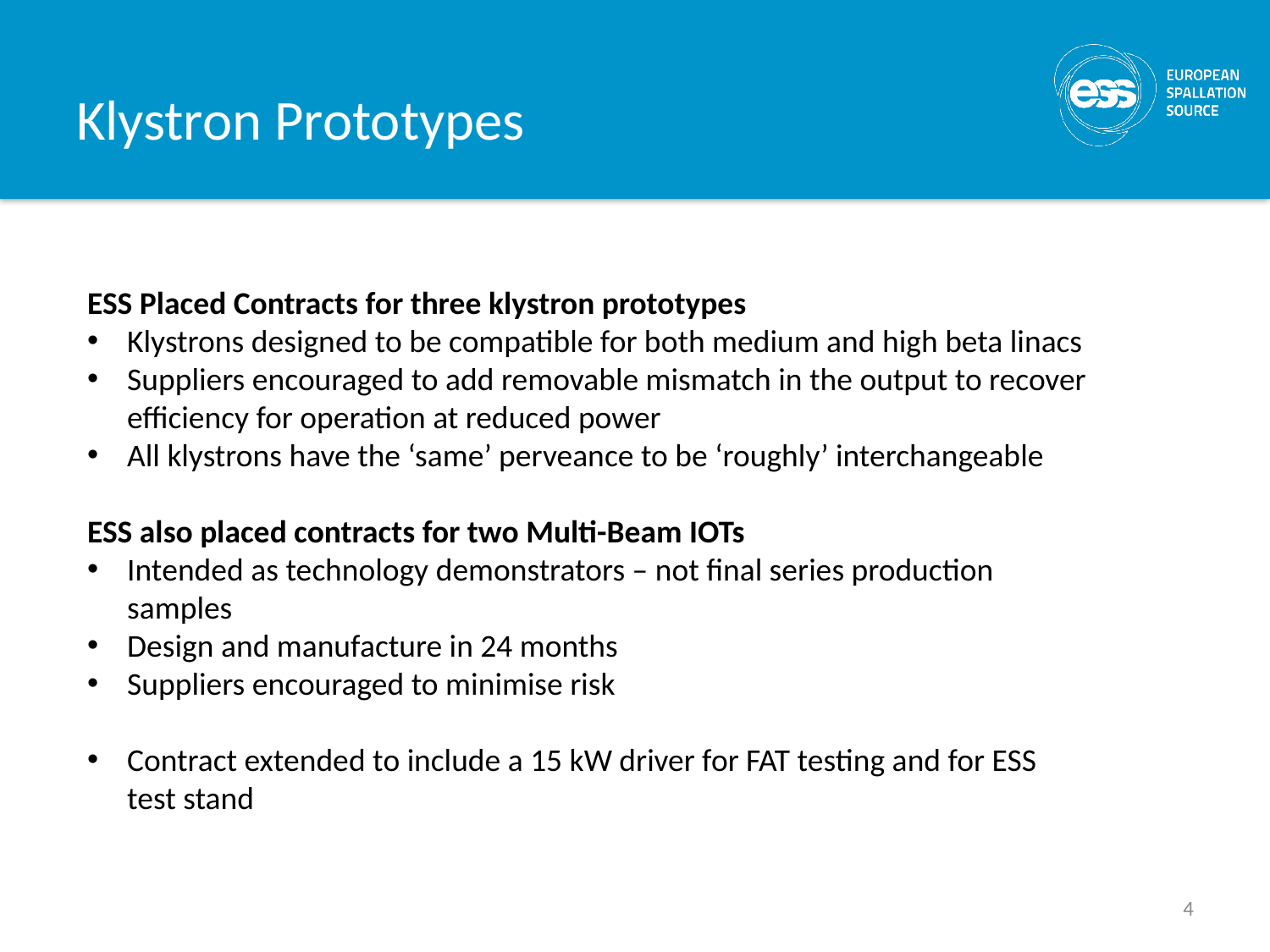

# Klystron Prototypes
ESS Placed Contracts for three klystron prototypes
Klystrons designed to be compatible for both medium and high beta linacs
Suppliers encouraged to add removable mismatch in the output to recover efficiency for operation at reduced power
All klystrons have the ‘same’ perveance to be ‘roughly’ interchangeable

ESS also placed contracts for two Multi-Beam IOTs
Intended as technology demonstrators – not final series production samples
Design and manufacture in 24 months
Suppliers encouraged to minimise risk

Contract extended to include a 15 kW driver for FAT testing and for ESS test stand

4